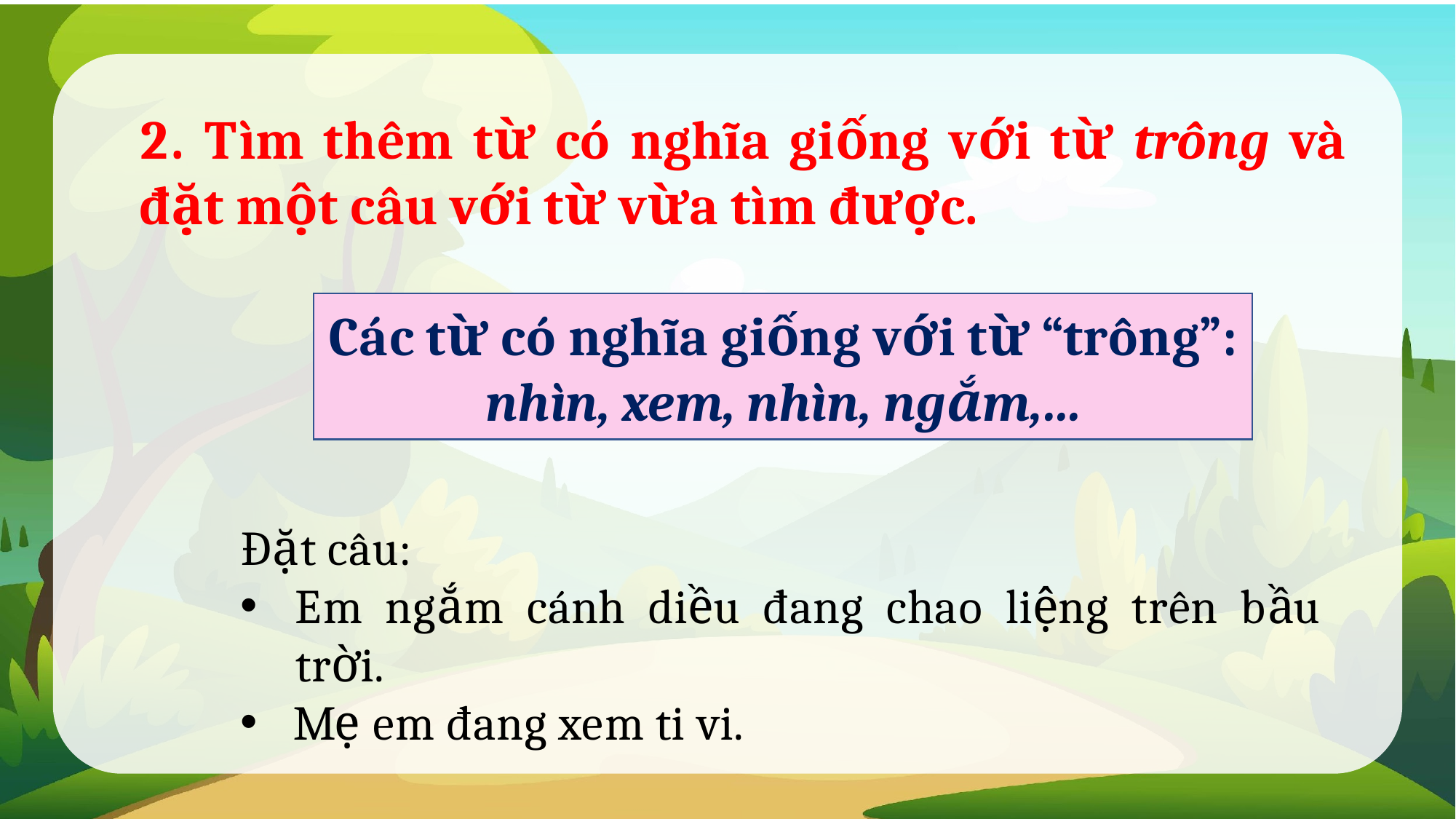

2. Tìm thêm từ có nghĩa giống với từ trông và đặt một câu với từ vừa tìm được.
Các từ có nghĩa giống với từ “trông”: nhìn, xem, nhìn, ngắm,...
Đặt câu:
Em ngắm cánh diều đang chao liệng trên bầu trời.
Mẹ em đang xem ti vi.